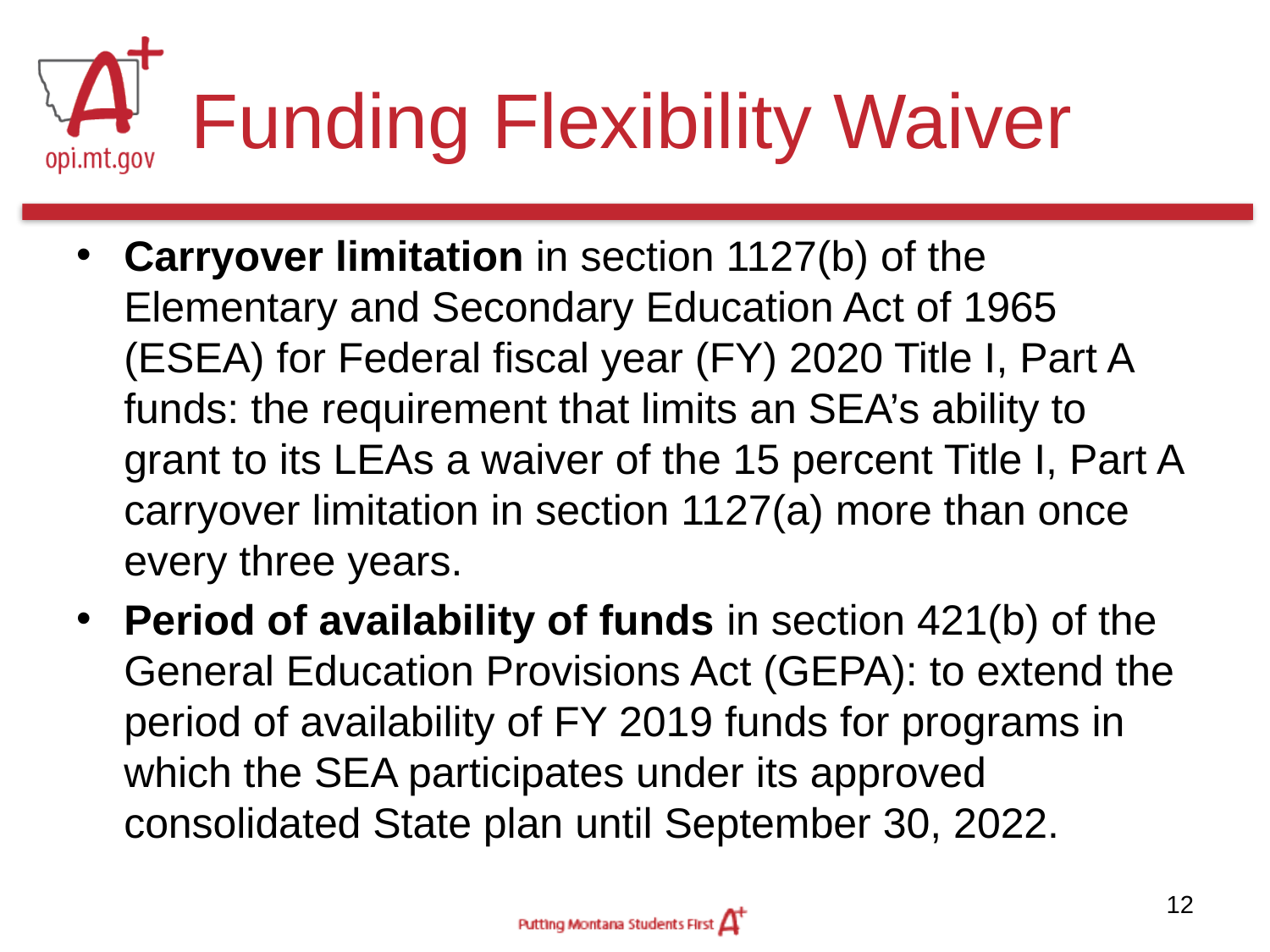

# Funding Flexibility Waiver
Carryover limitation in section 1127(b) of the Elementary and Secondary Education Act of 1965 (ESEA) for Federal fiscal year (FY) 2020 Title I, Part A funds: the requirement that limits an SEA’s ability to grant to its LEAs a waiver of the 15 percent Title I, Part A carryover limitation in section 1127(a) more than once every three years.
Period of availability of funds in section 421(b) of the General Education Provisions Act (GEPA): to extend the period of availability of FY 2019 funds for programs in which the SEA participates under its approved consolidated State plan until September 30, 2022.
12